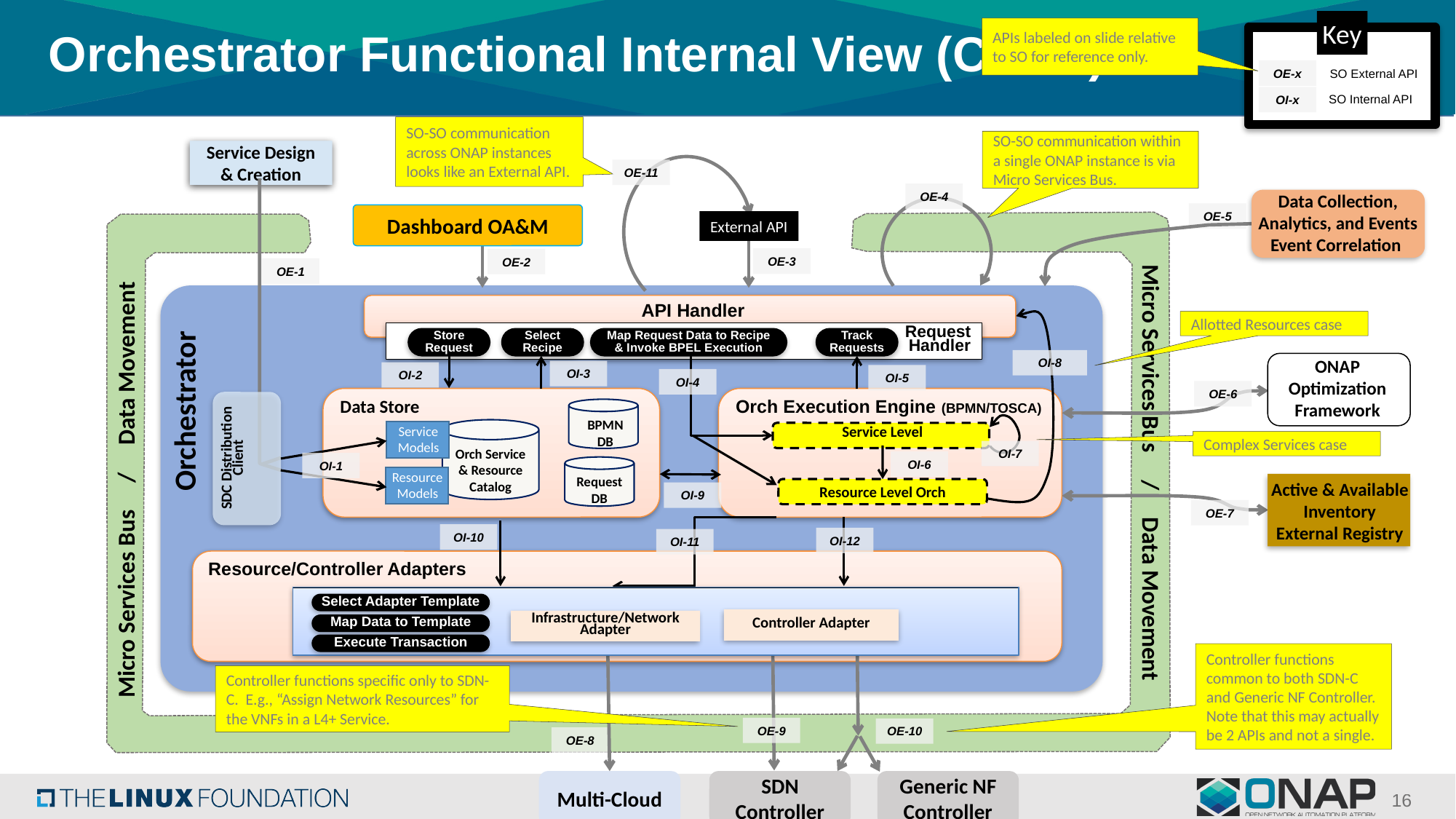

Key

OE-x
SO External API
SO Internal API
OI-x
APIs labeled on slide relative to SO for reference only.
# Orchestrator Functional Internal View (CNCF)
SO-SO communication across ONAP instances looks like an External API.
SO-SO communication within a single ONAP instance is via Micro Services Bus.
Service Design & Creation
OE-11

OE-4
Data Collection, Analytics, and Events
Event Correlation

OE-5
Dashboard OA&M
External API

OE-3
OE-2
OE-1

API Handler

Request
Handler
Store
Request
Select Recipe
Map Request Data to Recipe & Invoke BPEL Execution
Track
Requests

ONAP Optimization Framework
OI-8

OI-3
OI-2
OI-5
OE-6
Orchestrator
Data Store
Orch Execution Engine (BPMN/TOSCA)

BPMN
DB
Service Level

Service Models

Orch Service
& Resource
Catalog
SDC Distribution Client
OI-7
OI-6
Micro Services Bus     /     Data Movement
OI-1
Request DB
Resource
Models

Micro Services Bus     /     Data Movement
Active & Available Inventory
External Registry

Resource Level Orch

OE-7
OI-10
OI-12
OI-11

Resource/Controller Adapters

Select Adapter Template
Controller Adapter
Infrastructure/Network Adapter
Map Data to Template
Execute Transaction
OE-9
OE-10
OE-8
Multi-Cloud
SDN Controller
Generic NF Controller
Allotted Resources case
OI-4
Complex Services case
OI-9
Controller functions common to both SDN-C and Generic NF Controller.  Note that this may actually be 2 APIs and not a single.
Controller functions specific only to SDN-C.  E.g., “Assign Network Resources” for the VNFs in a L4+ Service.
16